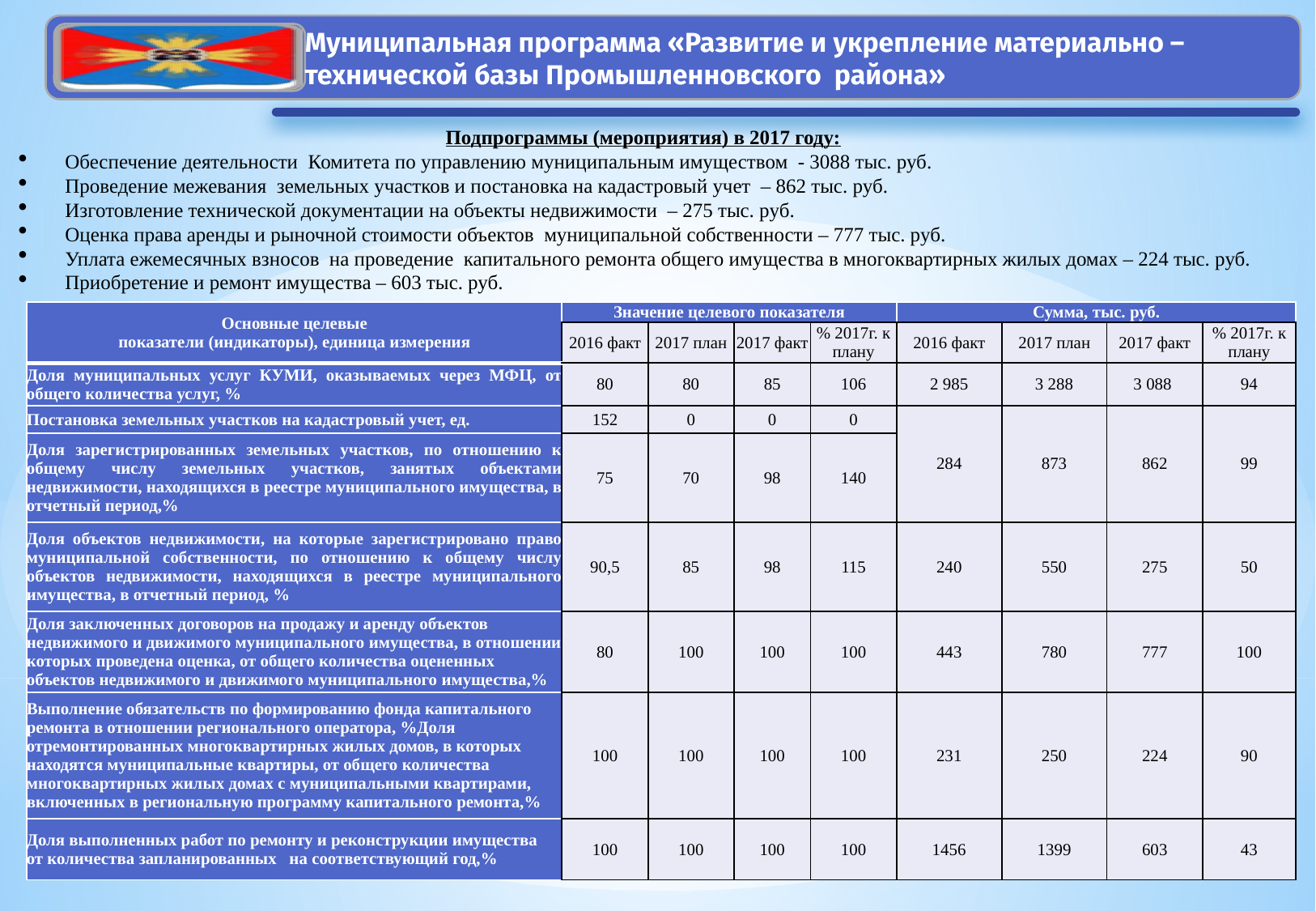

Муниципальная программа «Развитие и укрепление материально – технической базы Промышленновского  района»
Подпрограммы (мероприятия) в 2017 году:
Обеспечение деятельности  Комитета по управлению муниципальным имуществом  - 3088 тыс. руб.
Проведение межевания  земельных участков и постановка на кадастровый учет  – 862 тыс. руб.
Изготовление технической документации на объекты недвижимости  – 275 тыс. руб.
Оценка права аренды и рыночной стоимости объектов  муниципальной собственности – 777 тыс. руб.
Уплата ежемесячных взносов  на проведение  капитального ремонта общего имущества в многоквартирных жилых домах – 224 тыс. руб.
Приобретение и ремонт имущества – 603 тыс. руб.
| Основные целевые показатели (индикаторы), единица измерения | Значение целевого показателя |  |  |  | Сумма, тыс. руб. |  |  |  |
| --- | --- | --- | --- | --- | --- | --- | --- | --- |
|  | 2016 факт | 2017 план | 2017 факт | % 2017г. к плану | 2016 факт | 2017 план | 2017 факт | % 2017г. к плану |
| Доля муниципальных услуг КУМИ, оказываемых через МФЦ, от общего количества услуг, % | 80 | 80 | 85 | 106 | 2 985 | 3 288 | 3 088 | 94 |
| Постановка земельных участков на кадастровый учет, ед. | 152 | 0 | 0 | 0 | 284 | 873 | 862 | 99 |
| Доля зарегистрированных земельных участков, по отношению к общему числу земельных участков, занятых объектами недвижимости, находящихся в реестре муниципального имущества, в отчетный период,% | 75 | 70 | 98 | 140 |  |  |  |  |
| Доля объектов недвижимости, на которые зарегистрировано право муниципальной собственности, по отношению к общему числу объектов недвижимости, находящихся в реестре муниципального имущества, в отчетный период, % | 90,5 | 85 | 98 | 115 | 240 | 550 | 275 | 50 |
| Доля заключенных договоров на продажу и аренду объектов недвижимого и движимого муниципального имущества, в отношении которых проведена оценка, от общего количества оцененных объектов недвижимого и движимого муниципального имущества,% | 80 | 100 | 100 | 100 | 443 | 780 | 777 | 100 |
| Выполнение обязательств по формированию фонда капитального ремонта в отношении регионального оператора, %Доля отремонтированных многоквартирных жилых домов, в которых находятся муниципальные квартиры, от общего количества многоквартирных жилых домах с муниципальными квартирами, включенных в региональную программу капитального ремонта,% | 100 | 100 | 100 | 100 | 231 | 250 | 224 | 90 |
| Доля выполненных работ по ремонту и реконструкции имущества от количества запланированных на соответствующий год,% | 100 | 100 | 100 | 100 | 1456 | 1399 | 603 | 43 |